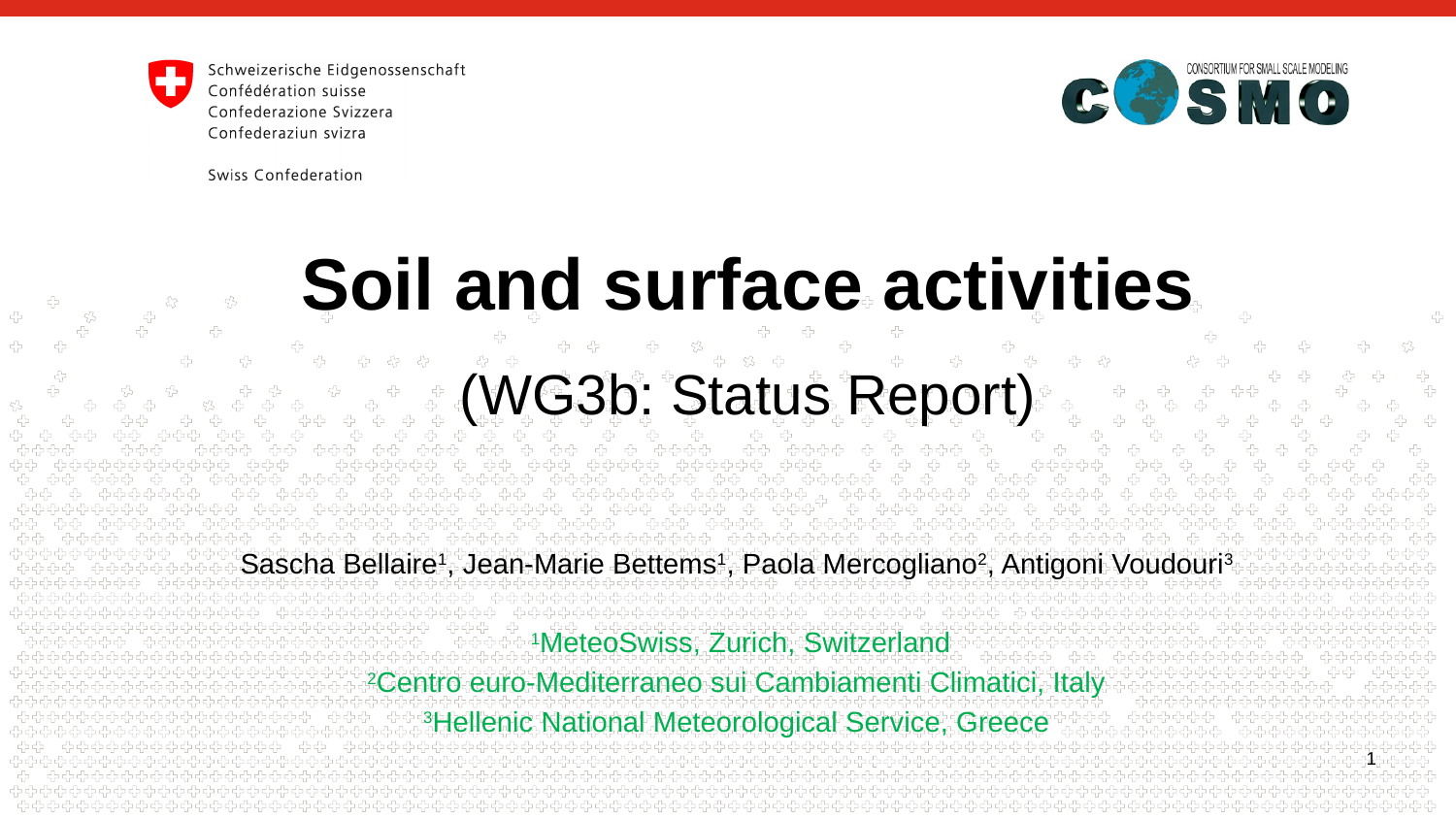

# Soil and surface activities (WG3b: Status Report)

Sascha Bellaire1, Jean-Marie Bettems1, Paola Mercogliano2, Antigoni Voudouri3

 1MeteoSwiss, Zurich, Switzerland
2Centro euro-Mediterraneo sui Cambiamenti Climatici, Italy
3Hellenic National Meteorological Service, Greece